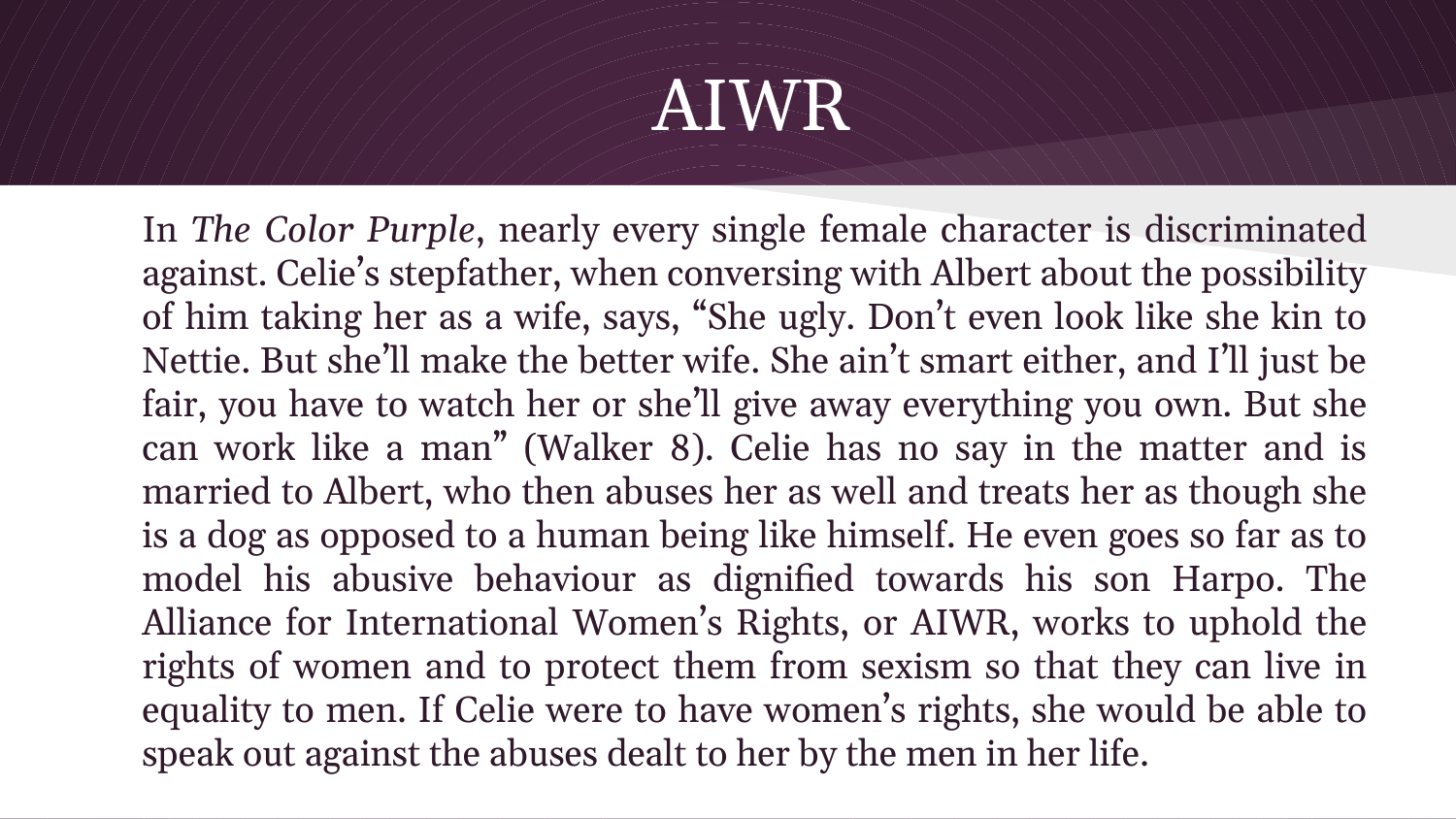

# AIWR
	In The Color Purple, nearly every single female character is discriminated against. Celie’s stepfather, when conversing with Albert about the possibility of him taking her as a wife, says, “She ugly. Don’t even look like she kin to Nettie. But she’ll make the better wife. She ain’t smart either, and I’ll just be fair, you have to watch her or she’ll give away everything you own. But she can work like a man” (Walker 8). Celie has no say in the matter and is married to Albert, who then abuses her as well and treats her as though she is a dog as opposed to a human being like himself. He even goes so far as to model his abusive behaviour as dignified towards his son Harpo. The Alliance for International Women’s Rights, or AIWR, works to uphold the rights of women and to protect them from sexism so that they can live in equality to men. If Celie were to have women’s rights, she would be able to speak out against the abuses dealt to her by the men in her life.